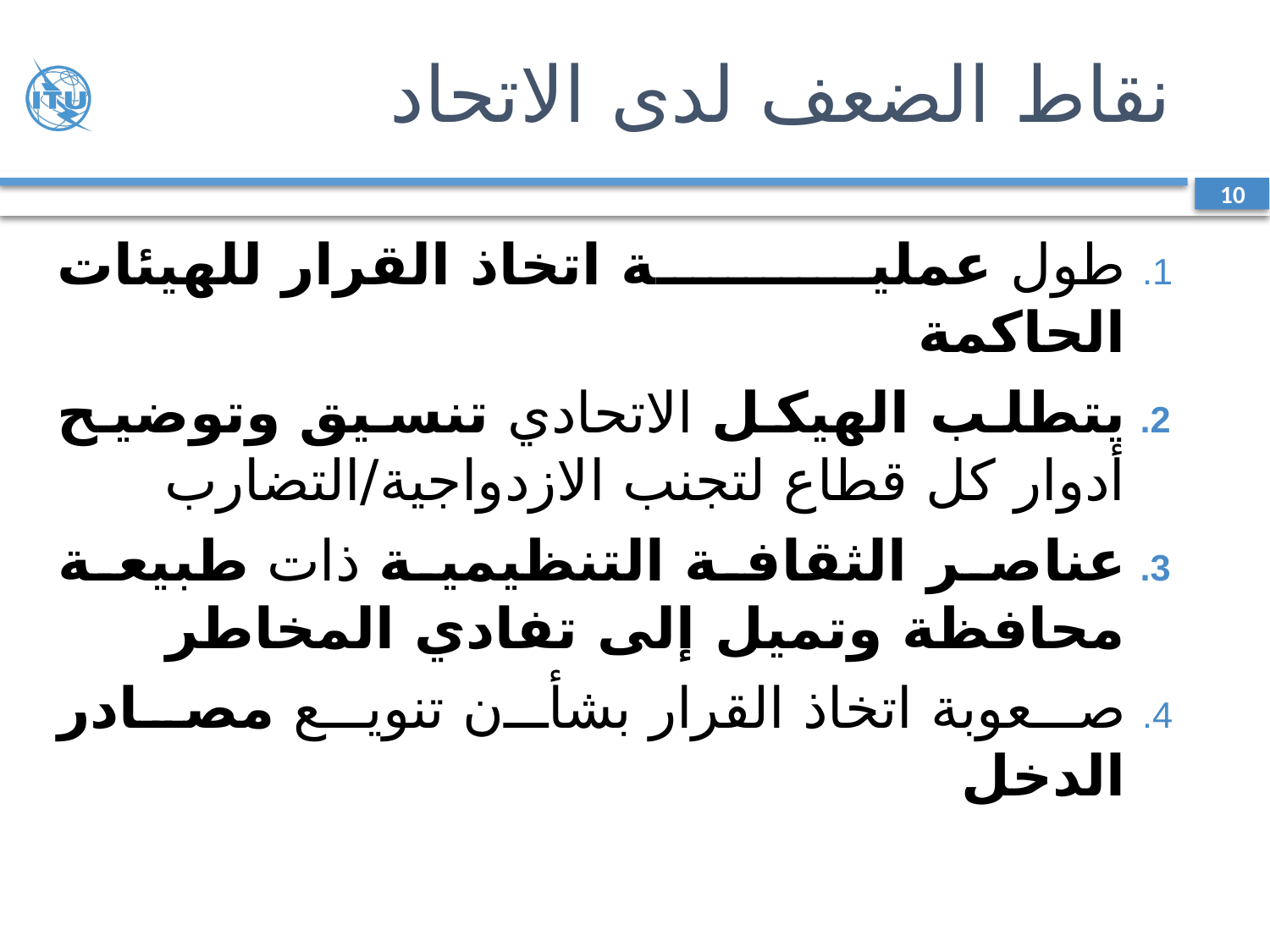

# نقاط الضعف لدى الاتحاد
10
طول عملية اتخاذ القرار للهيئات الحاكمة
يتطلب الهيكل الاتحادي تنسيق وتوضيح أدوار كل قطاع لتجنب الازدواجية/التضارب
عناصر الثقافة التنظيمية ذات طبيعة محافظة وتميل إلى تفادي المخاطر
صعوبة اتخاذ القرار بشأن تنويع مصادر الدخل